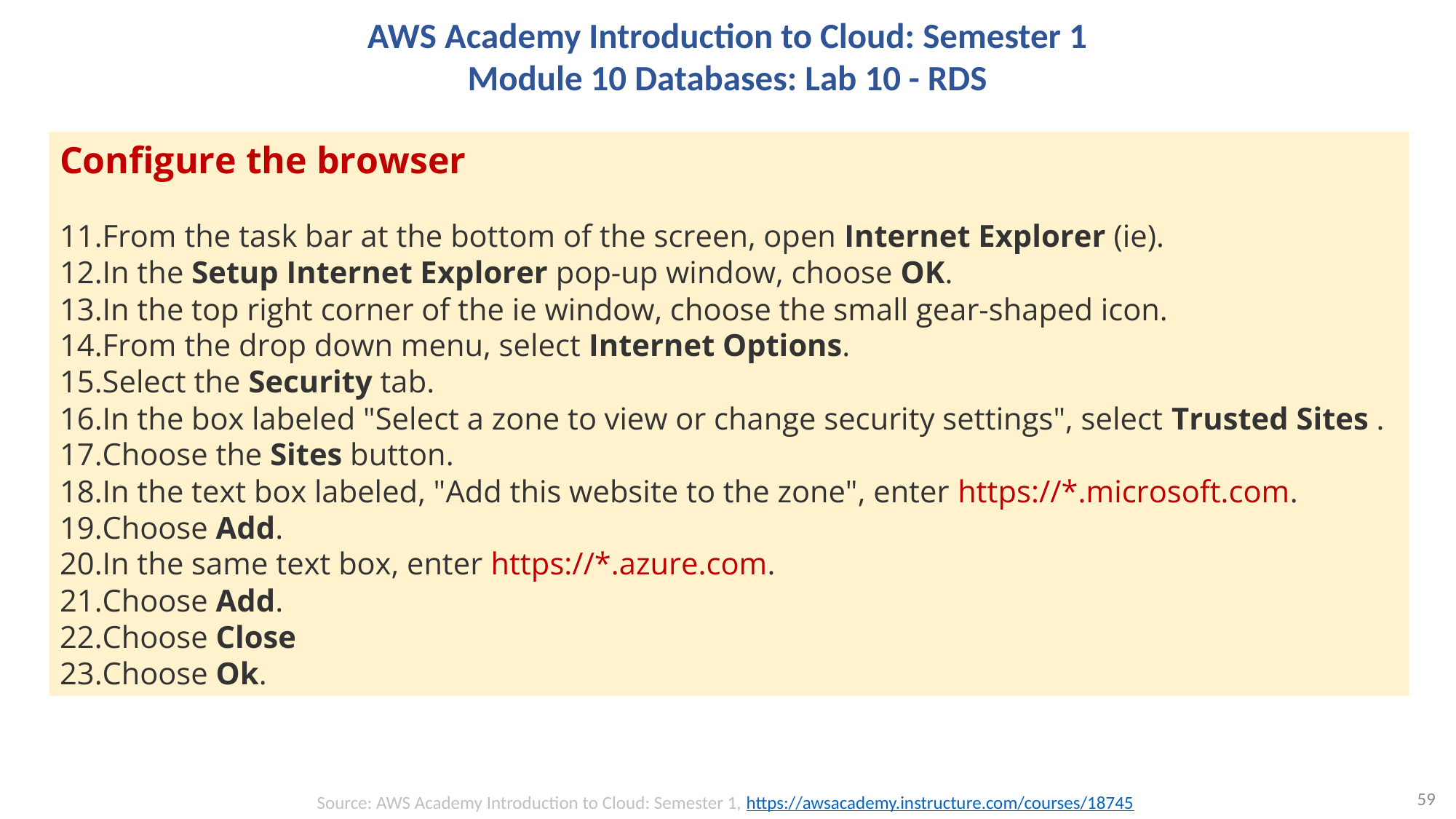

# AWS Academy Introduction to Cloud: Semester 1 Module 10 Databases: Lab 10 - RDS
Configure the browser

From the task bar at the bottom of the screen, open Internet Explorer (ie).
In the Setup Internet Explorer pop-up window, choose OK.
In the top right corner of the ie window, choose the small gear-shaped icon.
From the drop down menu, select Internet Options.
Select the Security tab.
In the box labeled "Select a zone to view or change security settings", select Trusted Sites .
Choose the Sites button.
In the text box labeled, "Add this website to the zone", enter https://*.microsoft.com.
Choose Add.
In the same text box, enter https://*.azure.com.
Choose Add.
Choose Close
Choose Ok.
59
Source: AWS Academy Introduction to Cloud: Semester 1, https://awsacademy.instructure.com/courses/18745